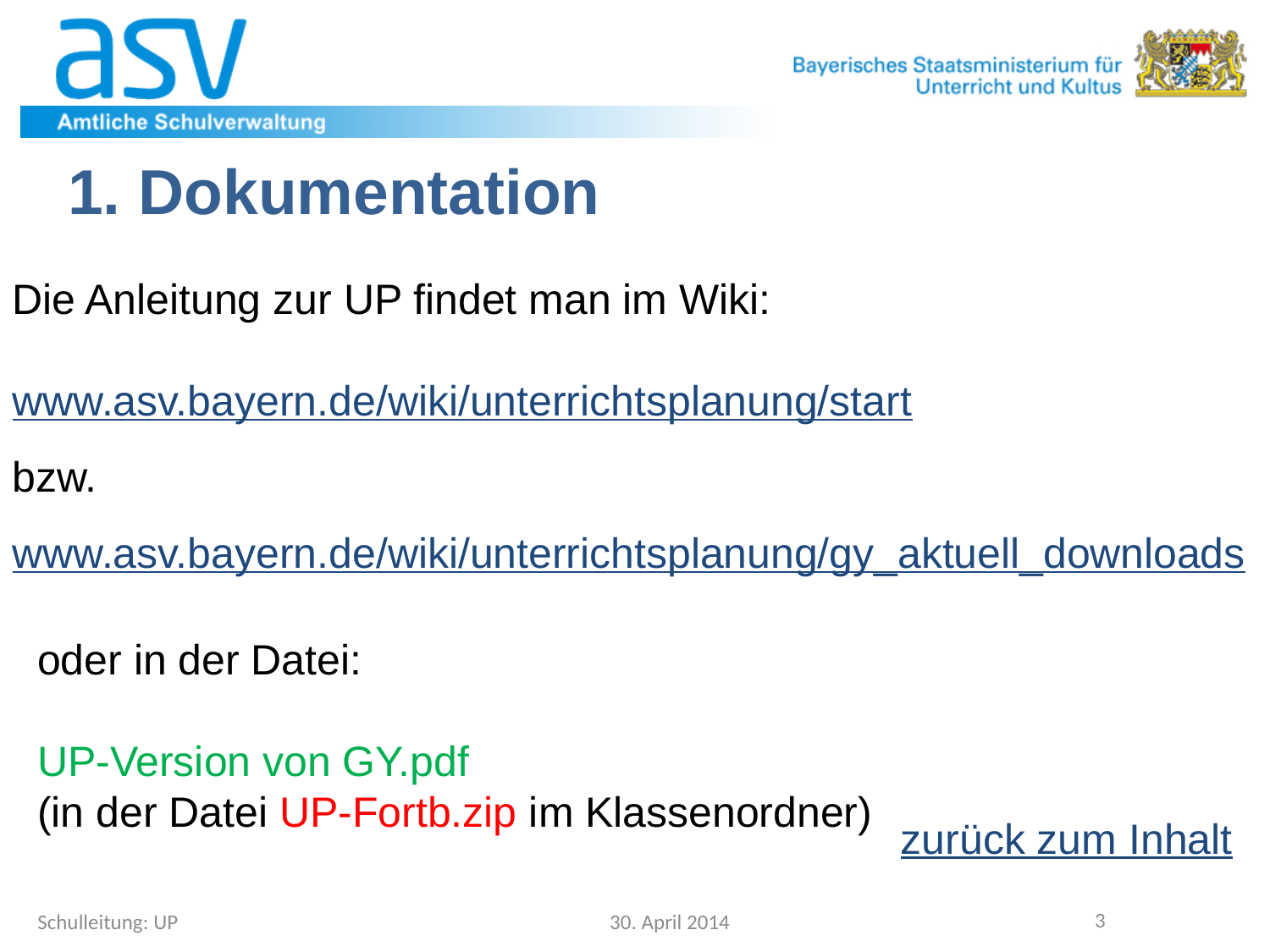

1. Dokumentation
Die Anleitung zur UP findet man im Wiki:

www.asv.bayern.de/wiki/unterrichtsplanung/start

bzw.

www.asv.bayern.de/wiki/unterrichtsplanung/gy_aktuell_downloads
oder in der Datei:

UP-Version von GY.pdf
(in der Datei UP-Fortb.zip im Klassenordner)
zurück zum Inhalt
3
Schulleitung: UP
30. April 2014